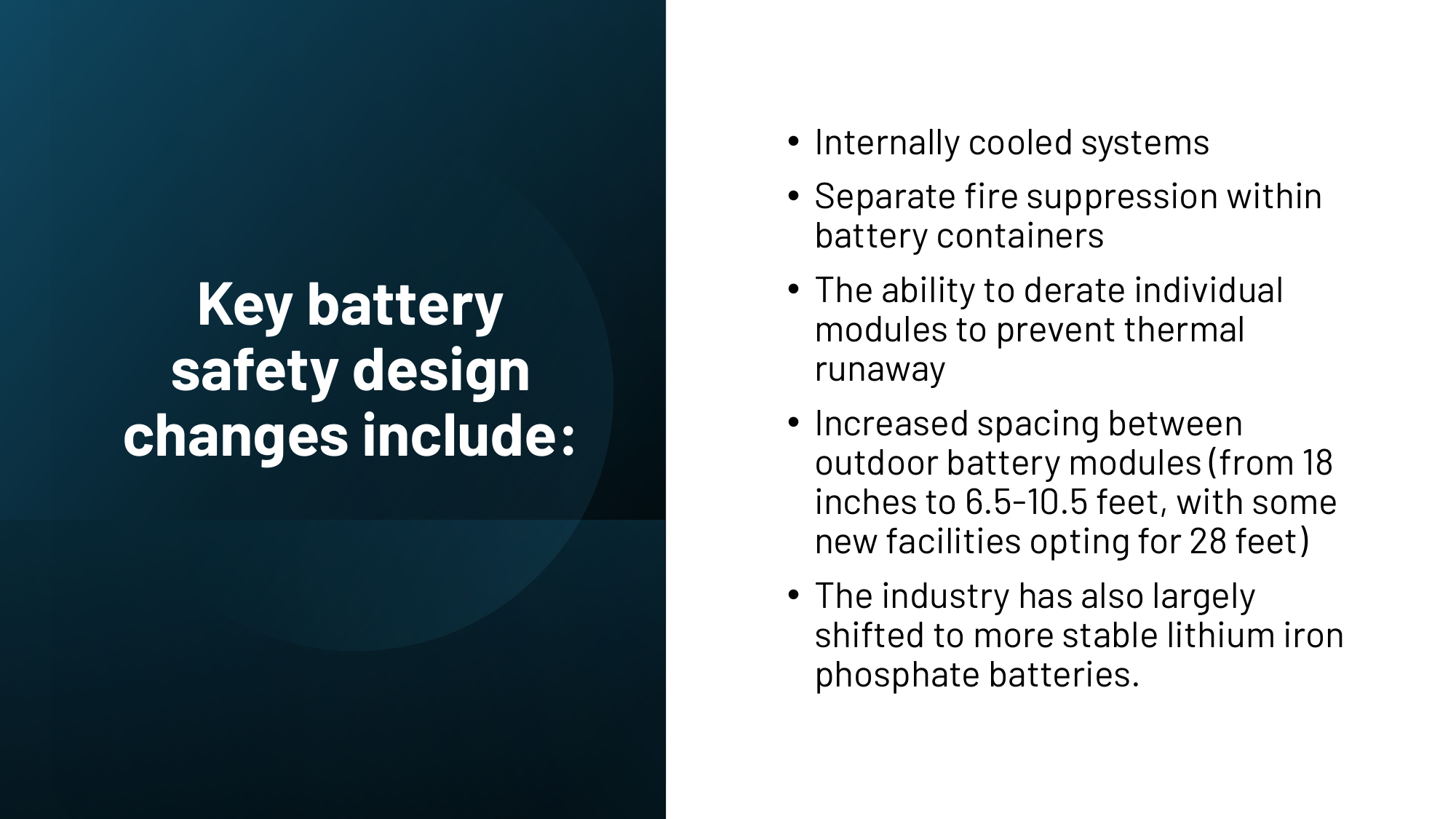

# Key battery safety design changes include:

Internally cooled systems
Separate fire suppression within battery containers
The ability to derate individual modules to prevent thermal runaway
Increased spacing between outdoor battery modules (from 18 inches to 6.5-10.5 feet, with some new facilities opting for 28 feet)
The industry has also largely shifted to more stable lithium iron phosphate batteries.